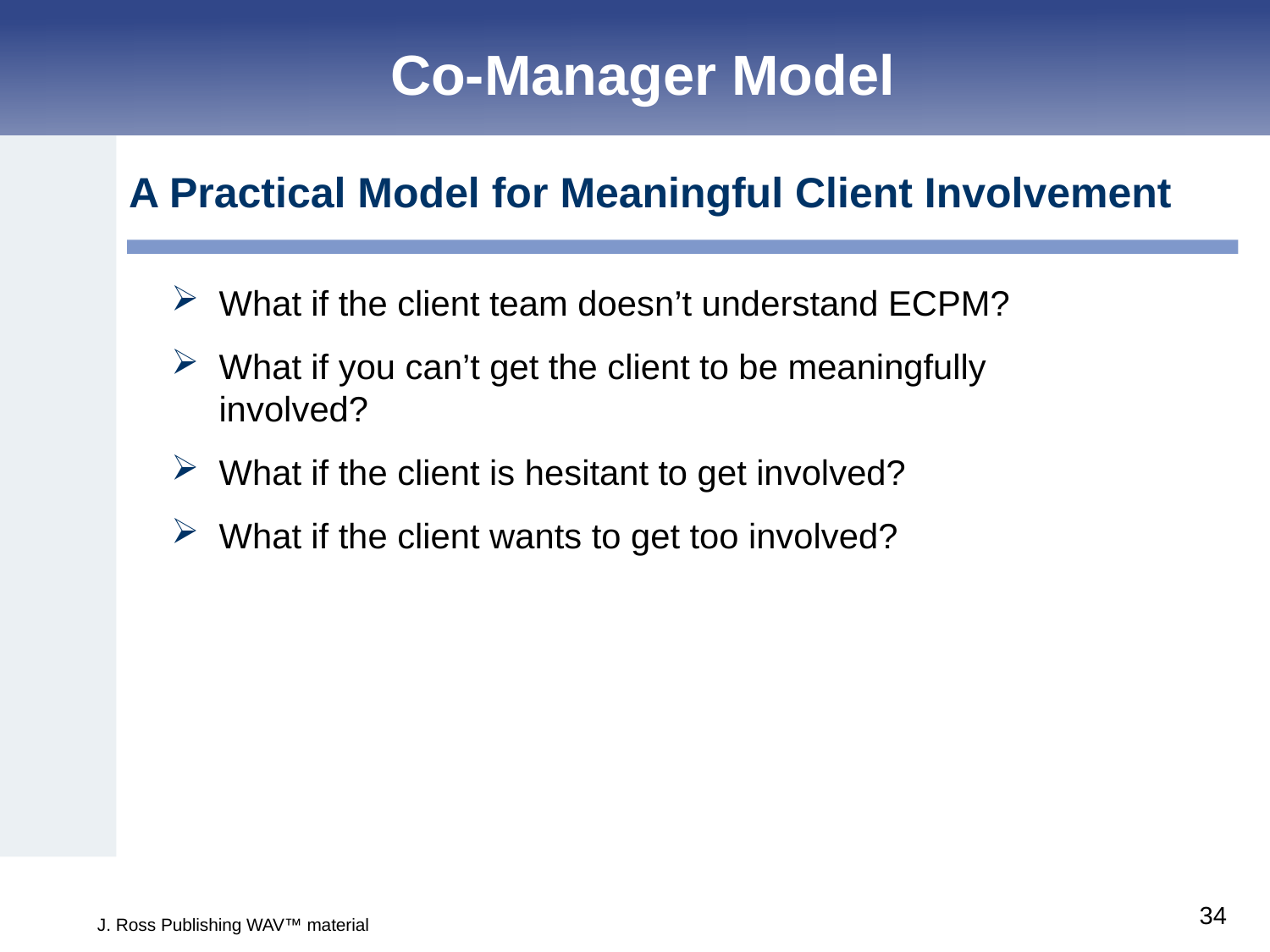

Co-Manager Model
A Practical Model for Meaningful Client Involvement
What if the client team doesn’t understand ECPM?
What if you can’t get the client to be meaningfully involved?
What if the client is hesitant to get involved?
What if the client wants to get too involved?
34
J. Ross Publishing WAV™ material